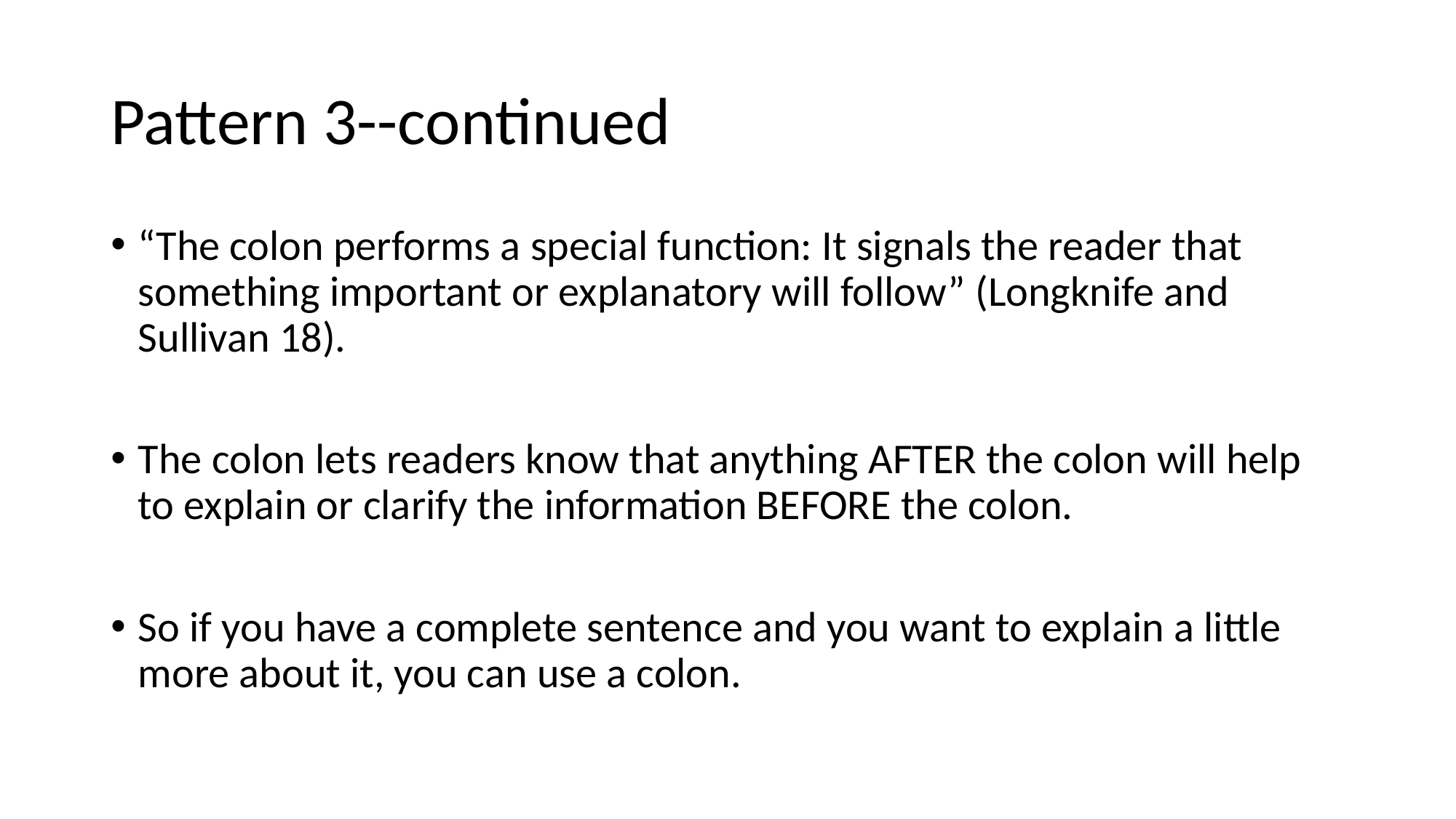

# Pattern 3--continued
“The colon performs a special function: It signals the reader that something important or explanatory will follow” (Longknife and Sullivan 18).

The colon lets readers know that anything AFTER the colon will help to explain or clarify the information BEFORE the colon.

So if you have a complete sentence and you want to explain a little more about it, you can use a colon.